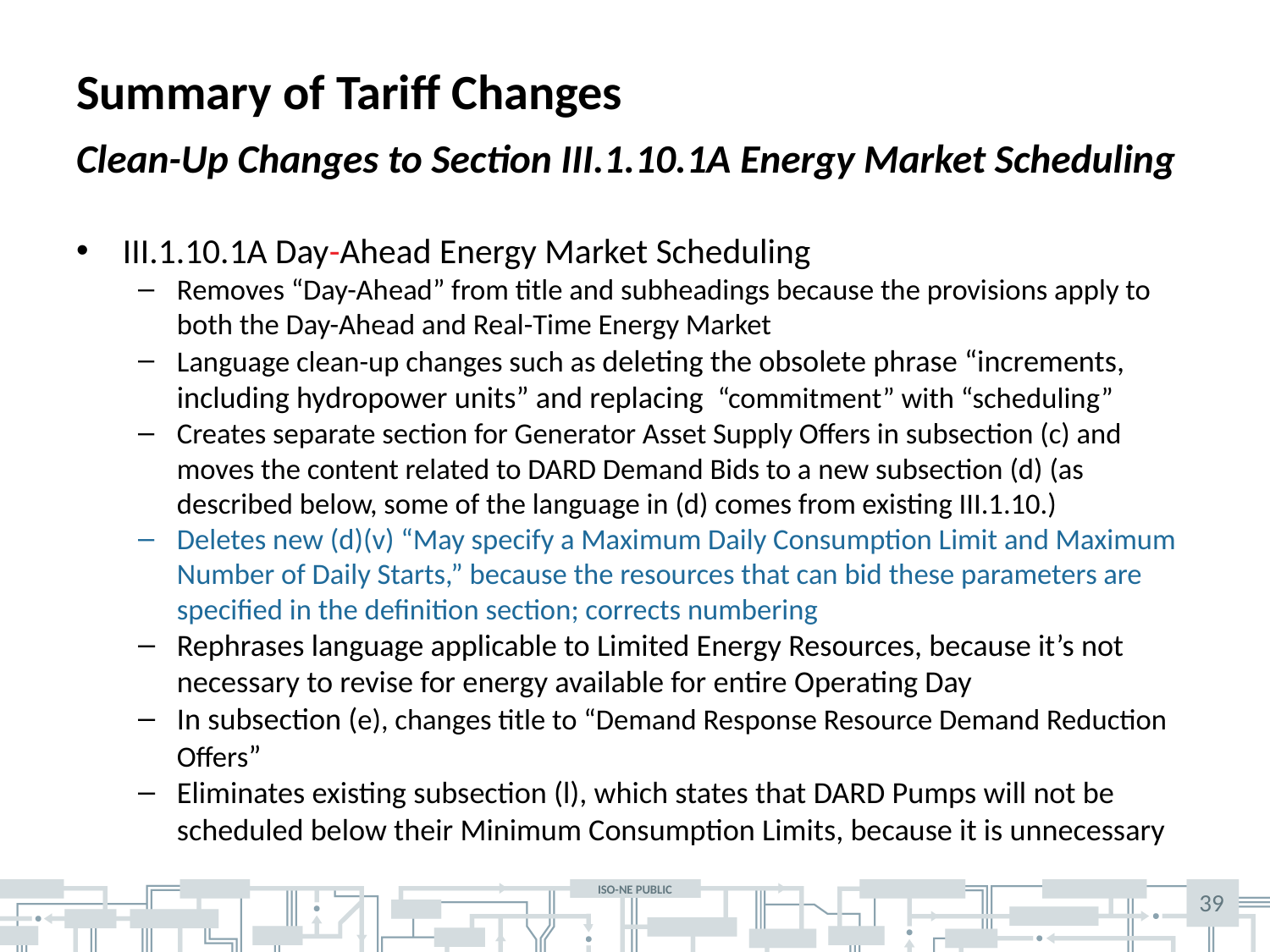

# Summary of Tariff Changes
Clean-Up Changes to Section III.1.10.1A Energy Market Scheduling

III.1.10.1A Day-Ahead Energy Market Scheduling
Removes “Day-Ahead” from title and subheadings because the provisions apply to both the Day-Ahead and Real-Time Energy Market
Language clean-up changes such as deleting the obsolete phrase “increments, including hydropower units” and replacing  “commitment” with “scheduling”
Creates separate section for Generator Asset Supply Offers in subsection (c) and moves the content related to DARD Demand Bids to a new subsection (d) (as described below, some of the language in (d) comes from existing III.1.10.)
Deletes new (d)(v) “May specify a Maximum Daily Consumption Limit and Maximum Number of Daily Starts,” because the resources that can bid these parameters are specified in the definition section; corrects numbering
Rephrases language applicable to Limited Energy Resources, because it’s not necessary to revise for energy available for entire Operating Day
In subsection (e), changes title to “Demand Response Resource Demand Reduction Offers”
Eliminates existing subsection (l), which states that DARD Pumps will not be scheduled below their Minimum Consumption Limits, because it is unnecessary

39